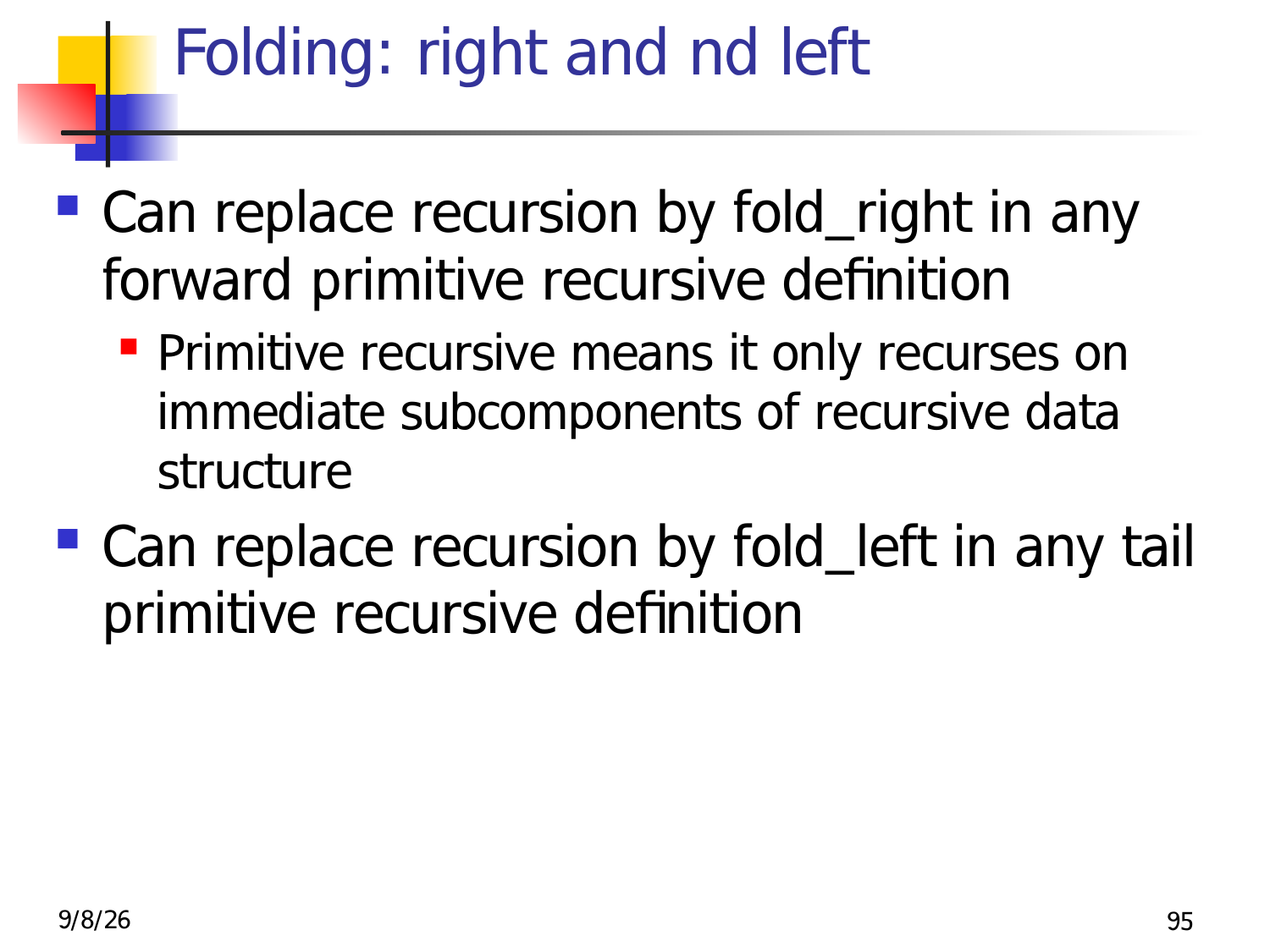

# Folding: right and nd left
Can replace recursion by fold_right in any forward primitive recursive definition
Primitive recursive means it only recurses on immediate subcomponents of recursive data structure
Can replace recursion by fold_left in any tail primitive recursive definition
9/8/26
95